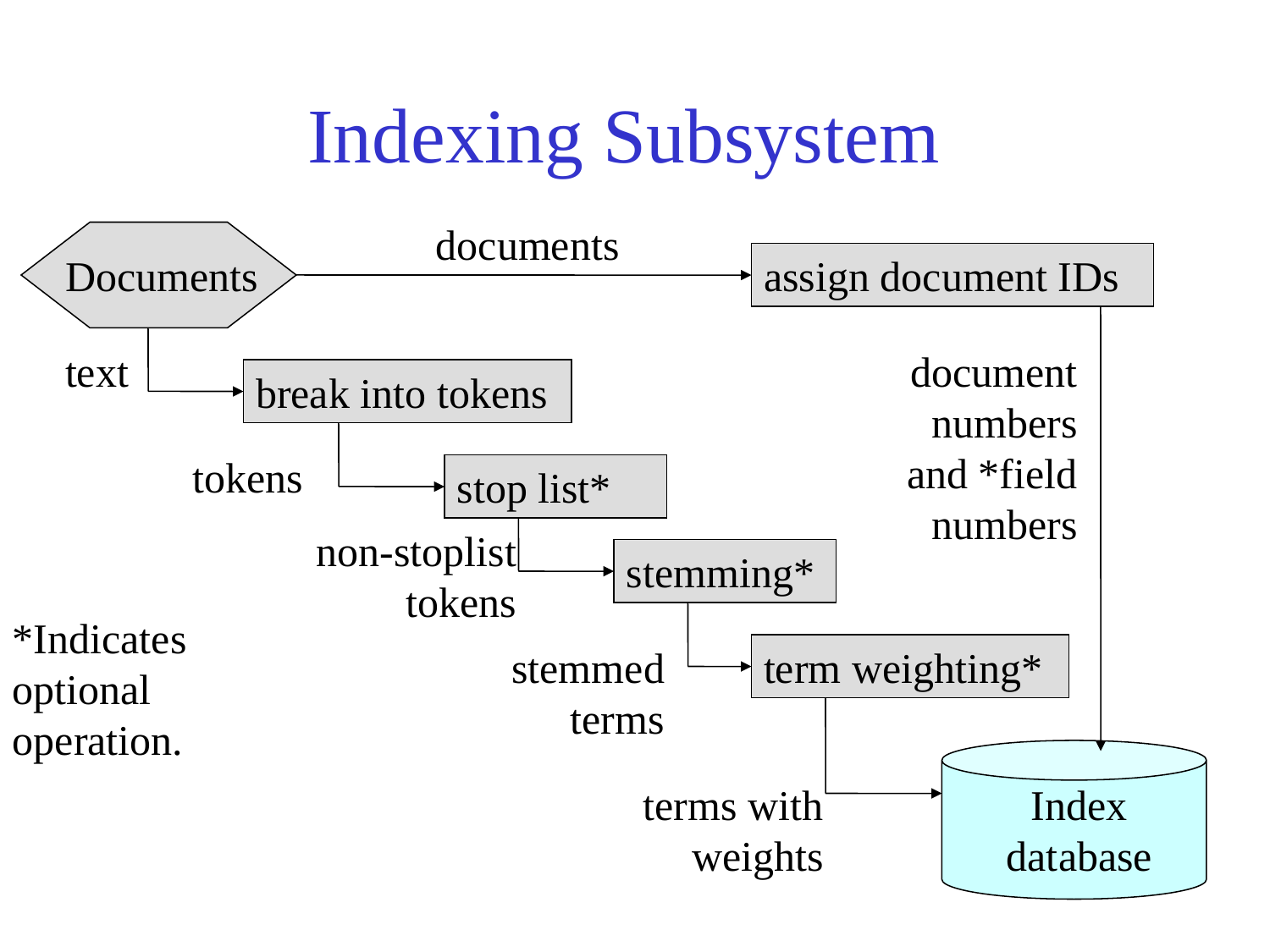

# Indexing Subsystem
documents

Documents
assign document IDs

text
document numbers and *field numbers
break into tokens

tokens
stop list*

non-stoplist tokens

stemming*

*Indicates     optional operation.
stemmed terms
term weighting*

terms with weights
Index database